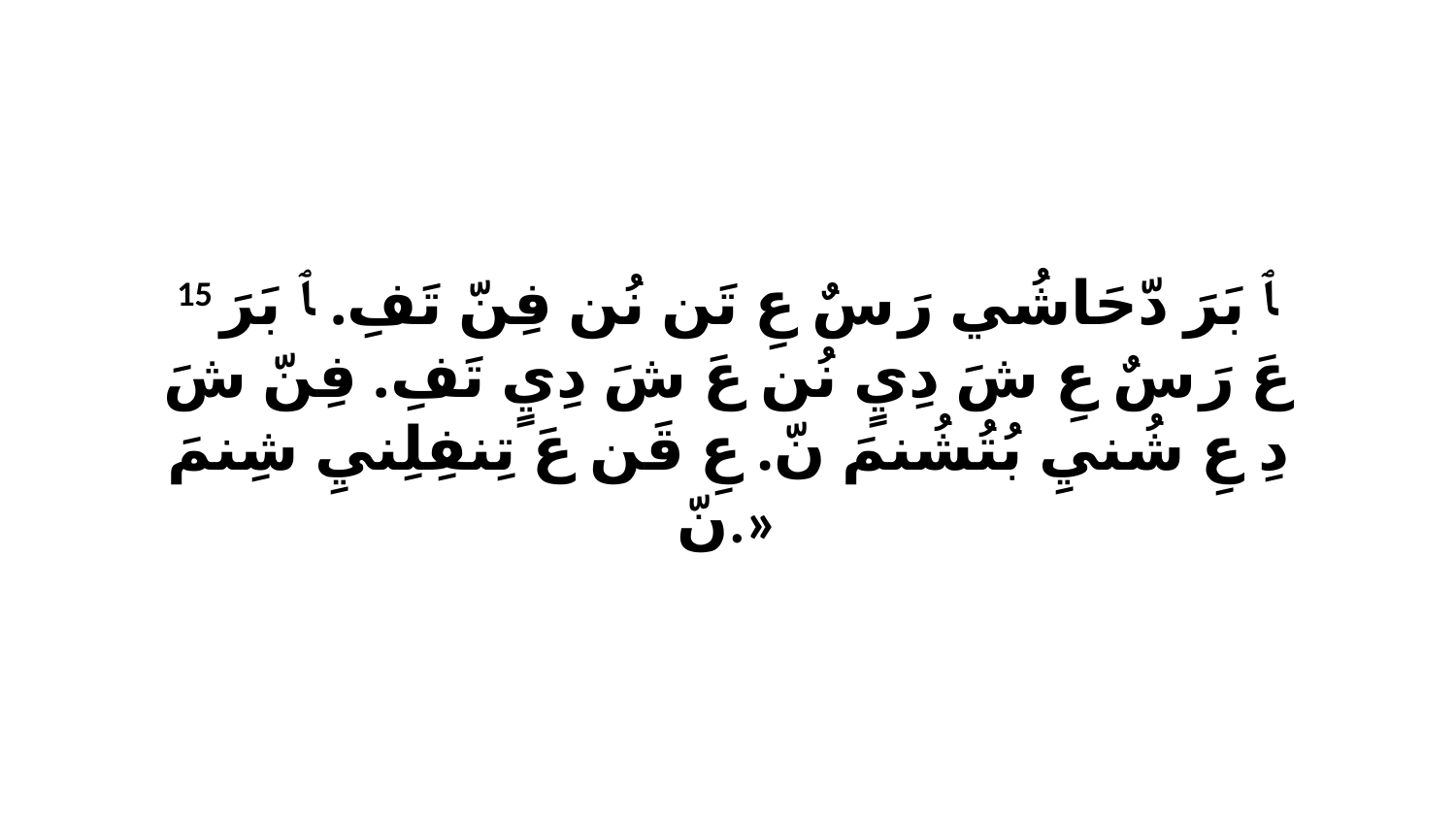

15 ﭑ بَرَ دّحَاشُي رَ سٌ عِ تَن نُن فِنّ تَفِ. ﭑ بَرَ عَ رَ سٌ عِ شَ دِيٍ نُن عَ شَ دِيٍ تَفِ. فِنّ شَ دِ عِ شُنيِ بُتُشُنمَ نّ. عِ قَن عَ تِنفِلِنيِ شِنمَ نّ.»